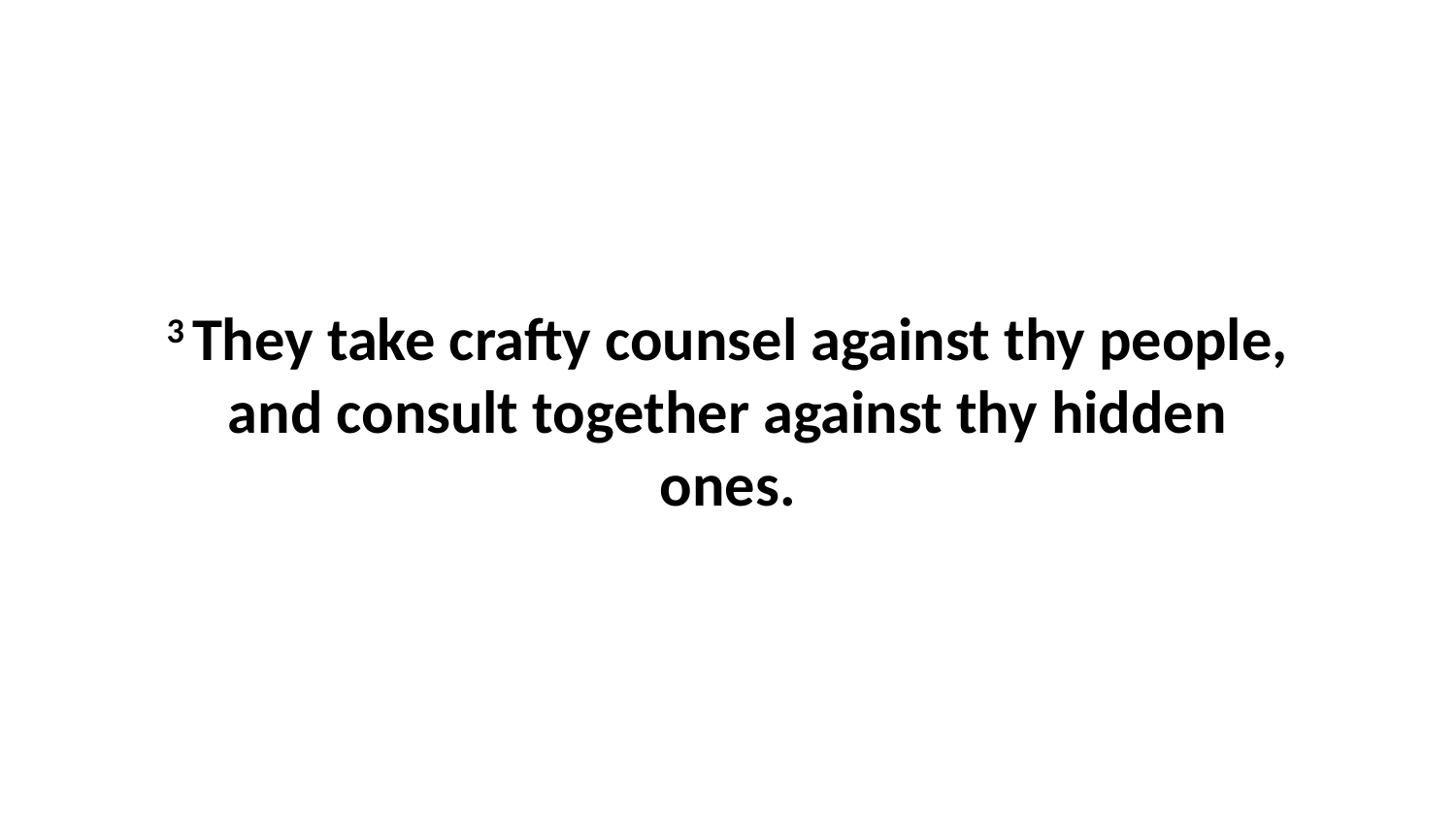

3 They take crafty counsel against thy people, and consult together against thy hidden ones.